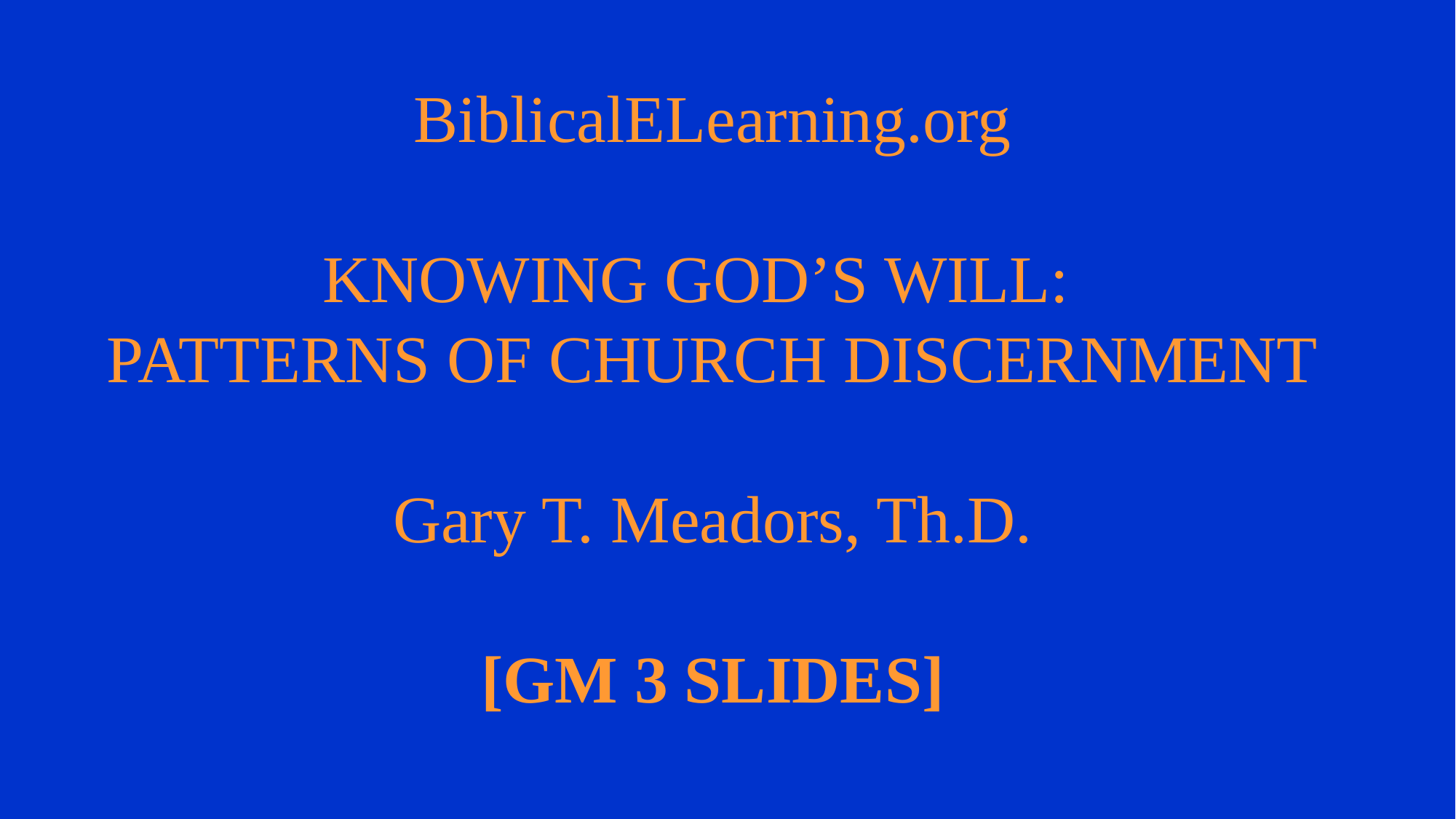

# BiblicalELearning.org KNOWING GOD’S WILL: PATTERNS OF CHURCH DISCERNMENT Gary T. Meadors, Th.D. [GM 3 SLIDES]